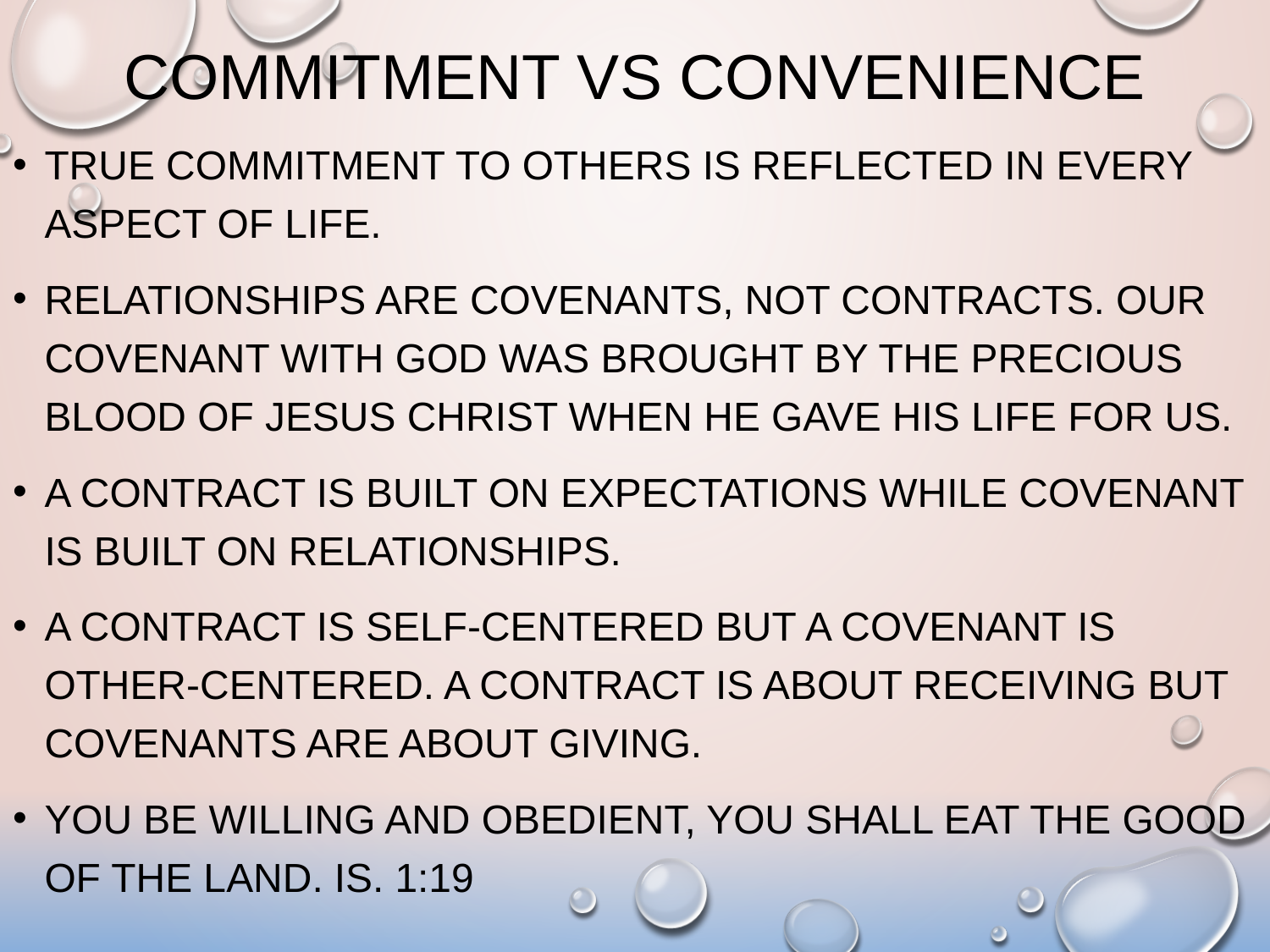

# Commitment vs convenience
True commitment to others is reflected in every aspect of life.
Relationships are covenants, not contracts. Our covenant with God was Brought by the precious blood of jesus Christ when he gave his life for us.
A contract is built on expectations while covenant is built on relationships.
A contract is self-centered but a covenant is other-centered. A contract is about receiving but covenants are about giving.
you be willing and obedient, you shall eat the good of the land. Is. 1:19